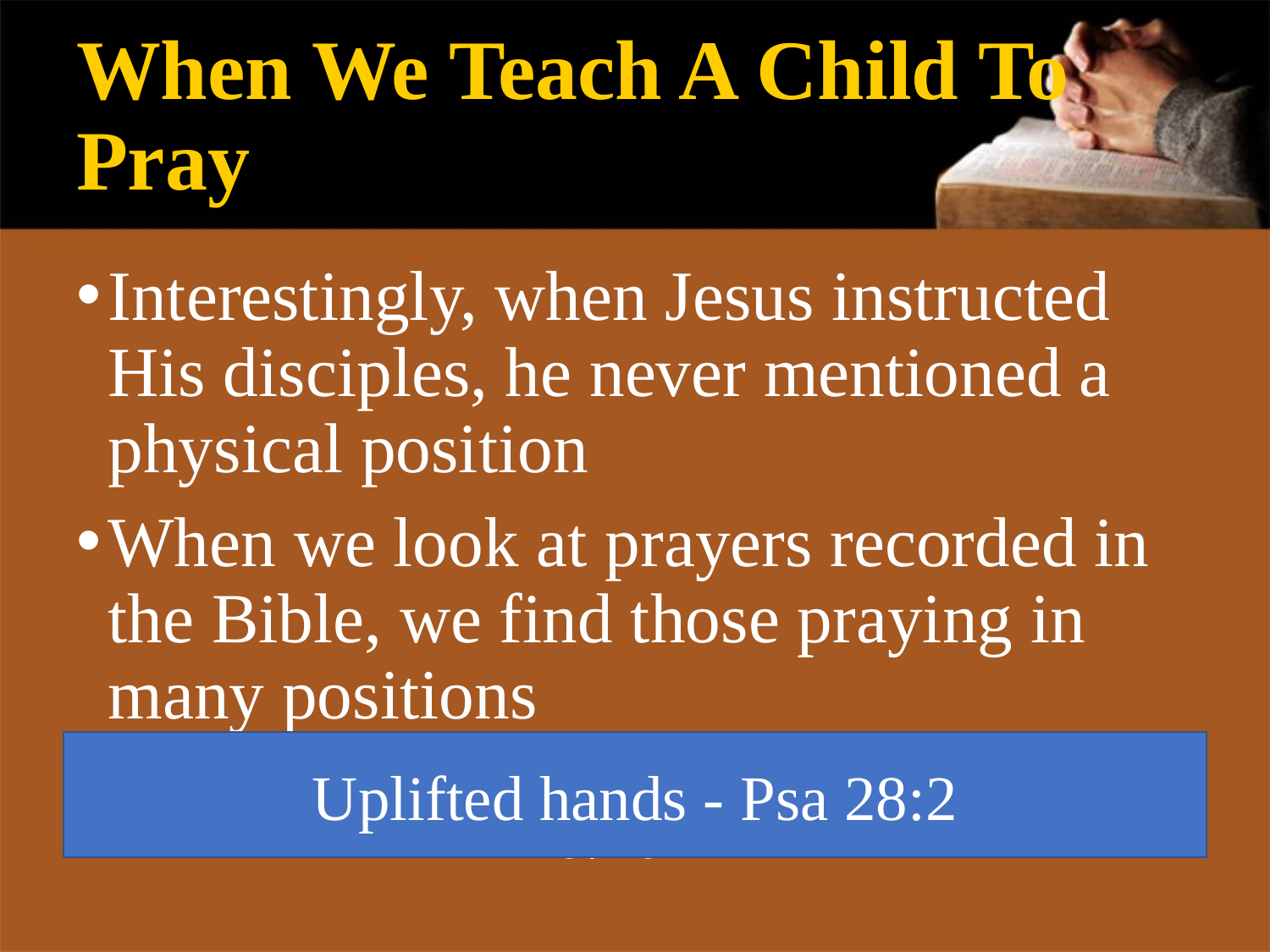

# When We Teach A Child To Pray
Interestingly, when Jesus instructed His disciples, he never mentioned a physical position
When we look at prayers recorded in the Bible, we find those praying in many positions
There is no one required position
Face toward God - Dan 9:3; Psa 5:3
Uplifted hands - Psa 28:2
Kneeling - Lk 22:41-42; Acts 9:40
Bowing down - Psa 35:13-14
Falling on their face - Matt 26:39; Num 16:20-22
Standing - Mk 11:25; Lk 18:10-14
Sitting - 1 Ki 19:1-5; Neh 1:4
Lying down - 2 Ki 20:1-3